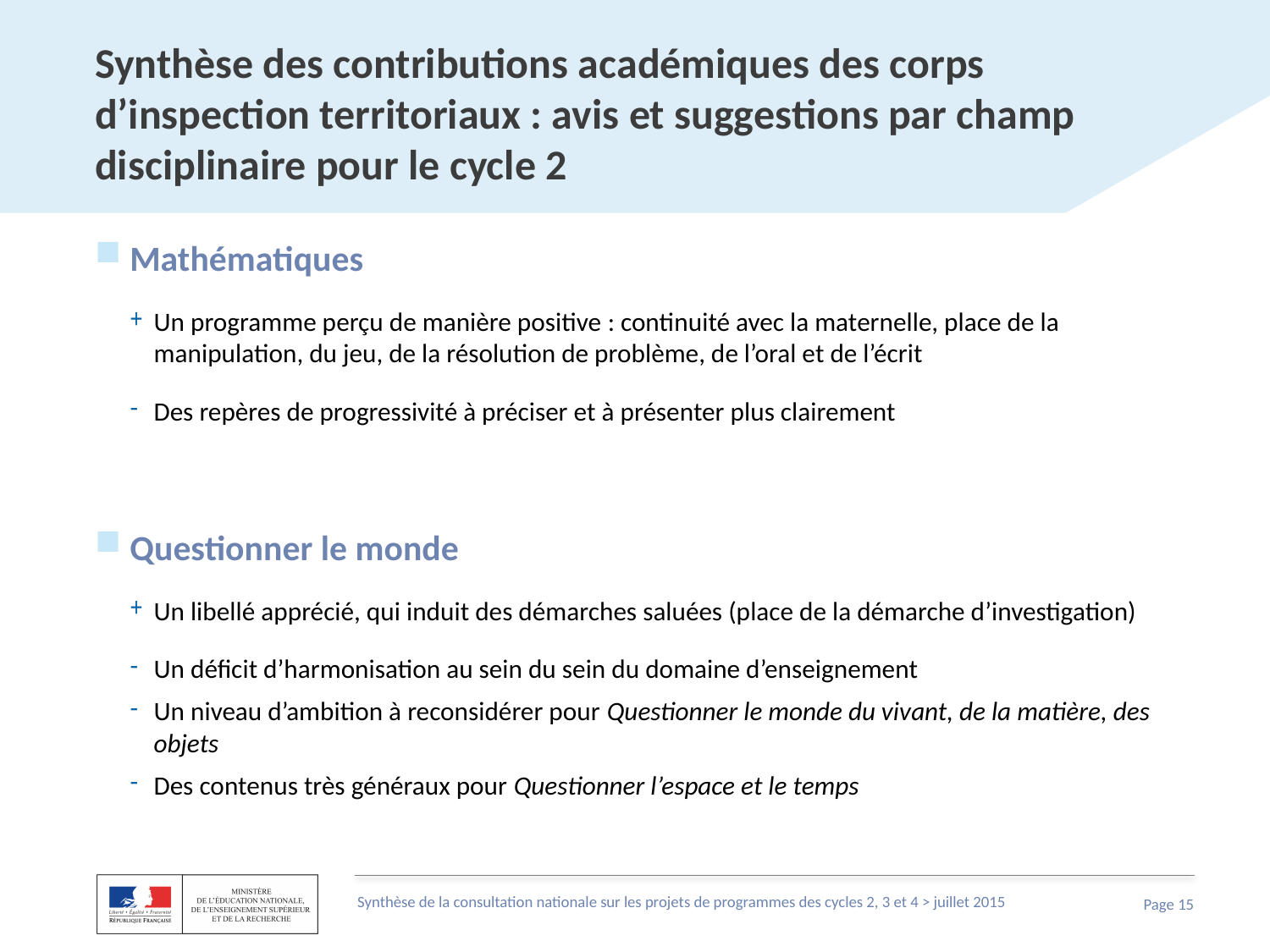

# Synthèse des contributions académiques des corps d’inspection territoriaux : avis et suggestions par champ disciplinaire pour le cycle 2
Mathématiques
Un programme perçu de manière positive : continuité avec la maternelle, place de la manipulation, du jeu, de la résolution de problème, de l’oral et de l’écrit
Des repères de progressivité à préciser et à présenter plus clairement

Questionner le monde
Un libellé apprécié, qui induit des démarches saluées (place de la démarche d’investigation)
Un déficit d’harmonisation au sein du sein du domaine d’enseignement
Un niveau d’ambition à reconsidérer pour Questionner le monde du vivant, de la matière, des objets
Des contenus très généraux pour Questionner l’espace et le temps
Synthèse de la consultation nationale sur les projets de programmes des cycles 2, 3 et 4 > juillet 2015